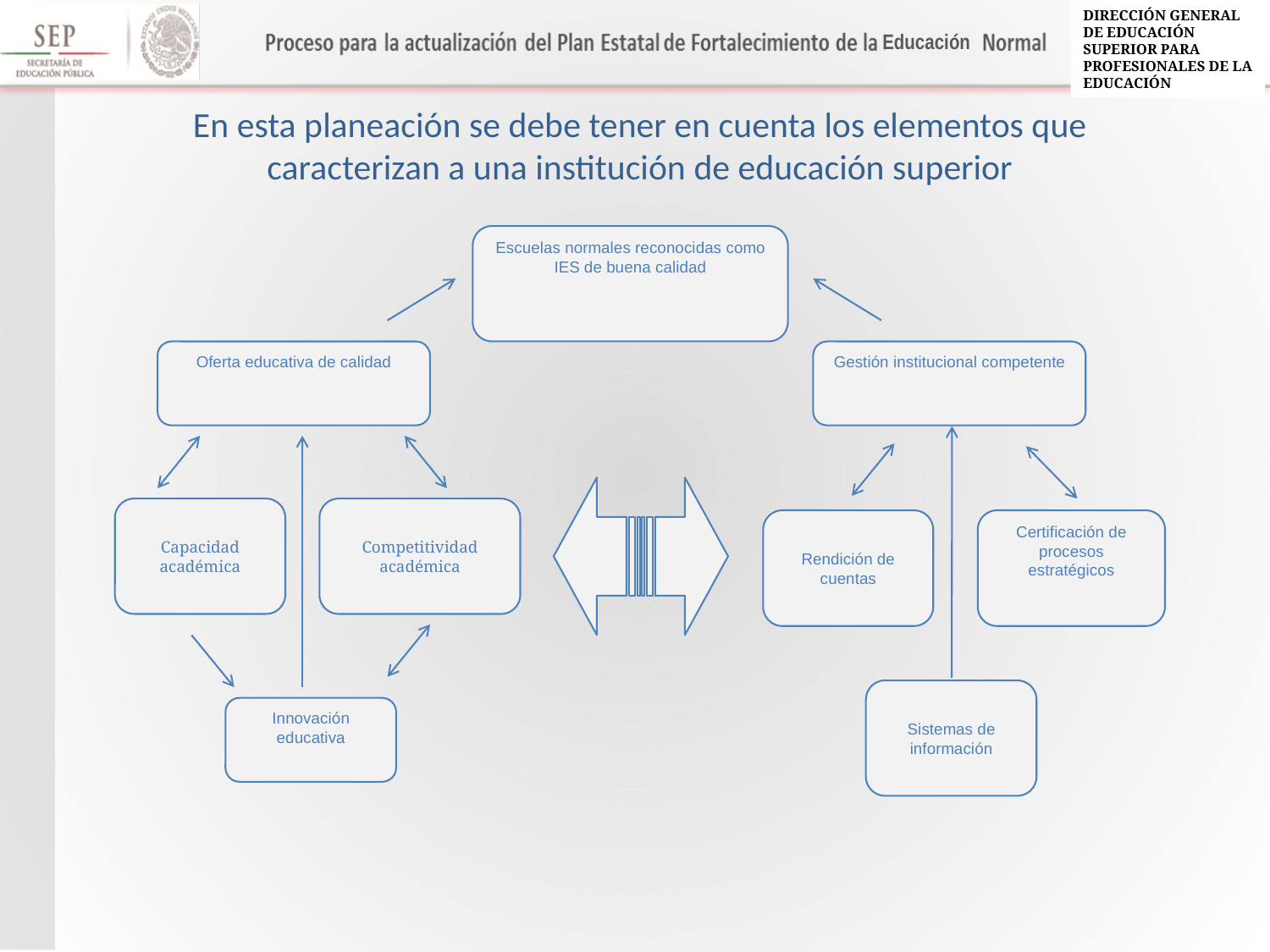

En esta planeación se debe tener en cuenta los elementos que caracterizan a una institución de educación superior
Escuelas normales reconocidas como IES de buena calidad
Oferta educativa de calidad
Gestión institucional competente

Capacidad académica
Competitividad académica
Rendición de cuentas
Certificación de procesos estratégicos
Sistemas de información
Innovación educativa